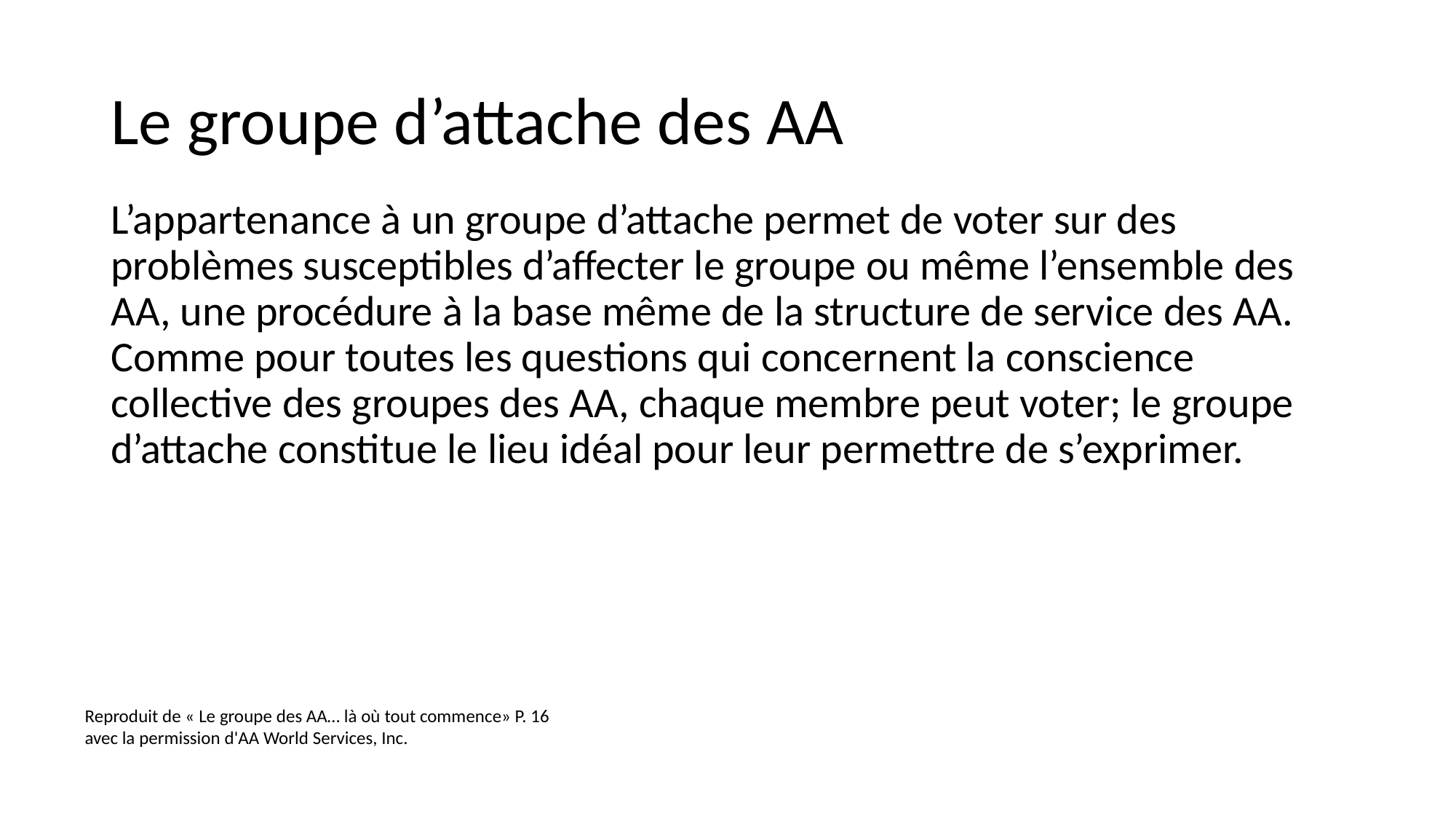

# Le groupe d’attache des AA
L’appartenance à un groupe d’attache permet de voter sur des problèmes susceptibles d’affecter le groupe ou même l’ensemble des AA, une procédure à la base même de la structure de service des AA. Comme pour toutes les questions qui concernent la conscience collective des groupes des AA, chaque membre peut voter; le groupe d’attache constitue le lieu idéal pour leur permettre de s’exprimer.
Reproduit de « Le groupe des AA… là où tout commence» P. 16 avec la permission d'AA World Services, Inc.